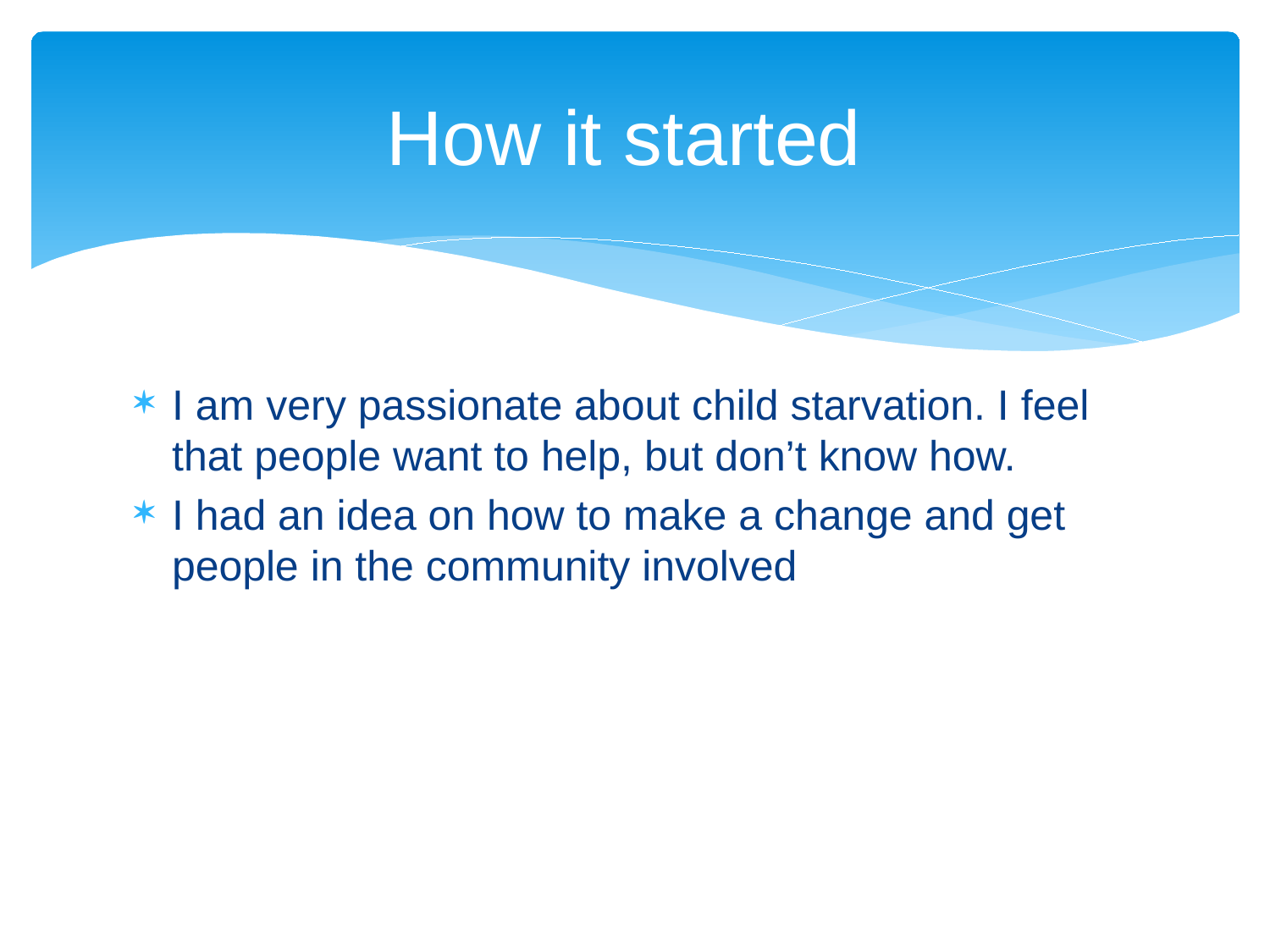

# How it started
I am very passionate about child starvation. I feel that people want to help, but don’t know how.
I had an idea on how to make a change and get people in the community involved